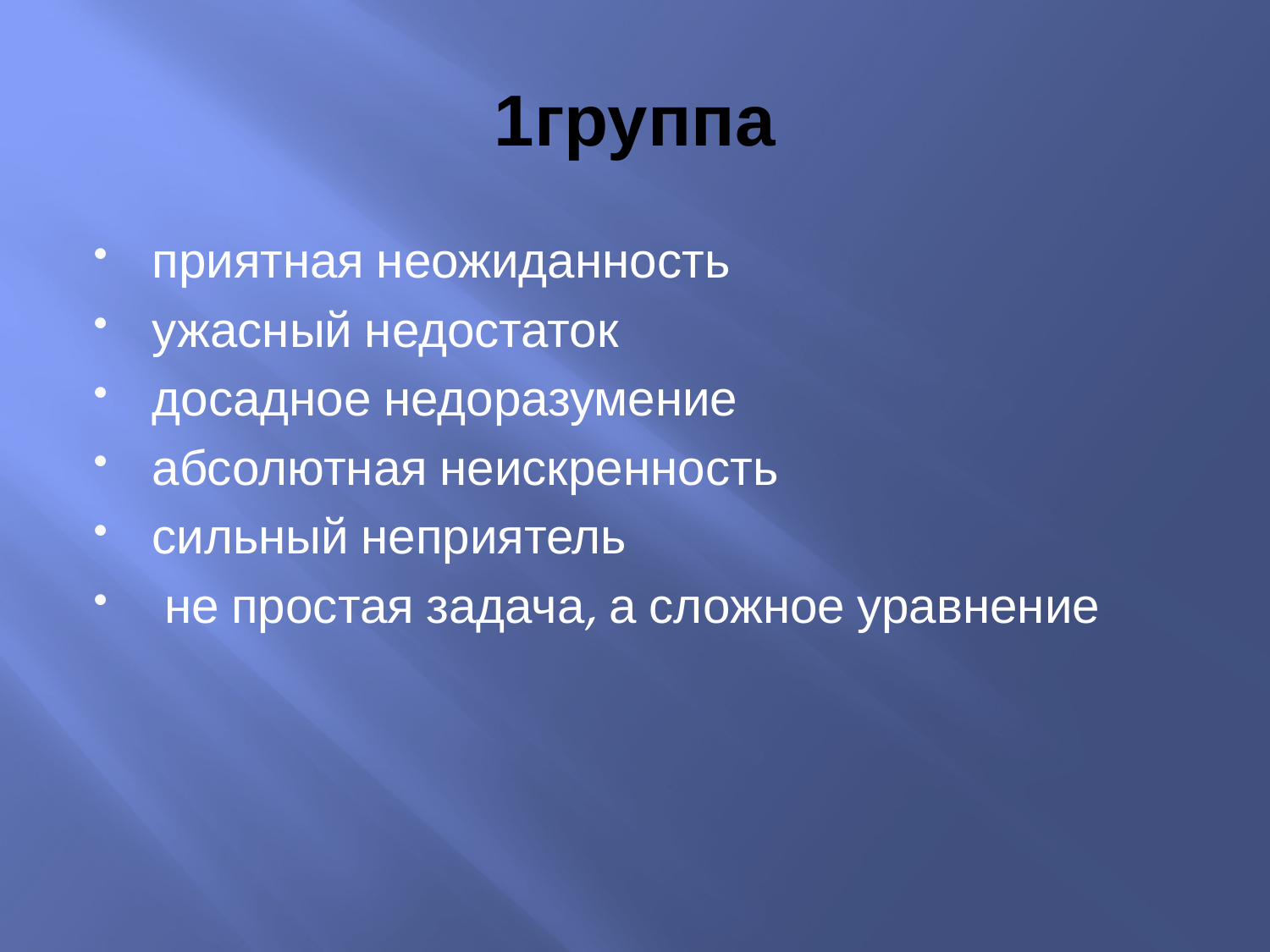

# 1группа
приятная неожиданность
ужасный недостаток
досадное недоразумение
абсолютная неискренность
сильный неприятель
 не простая задача, а сложное уравнение